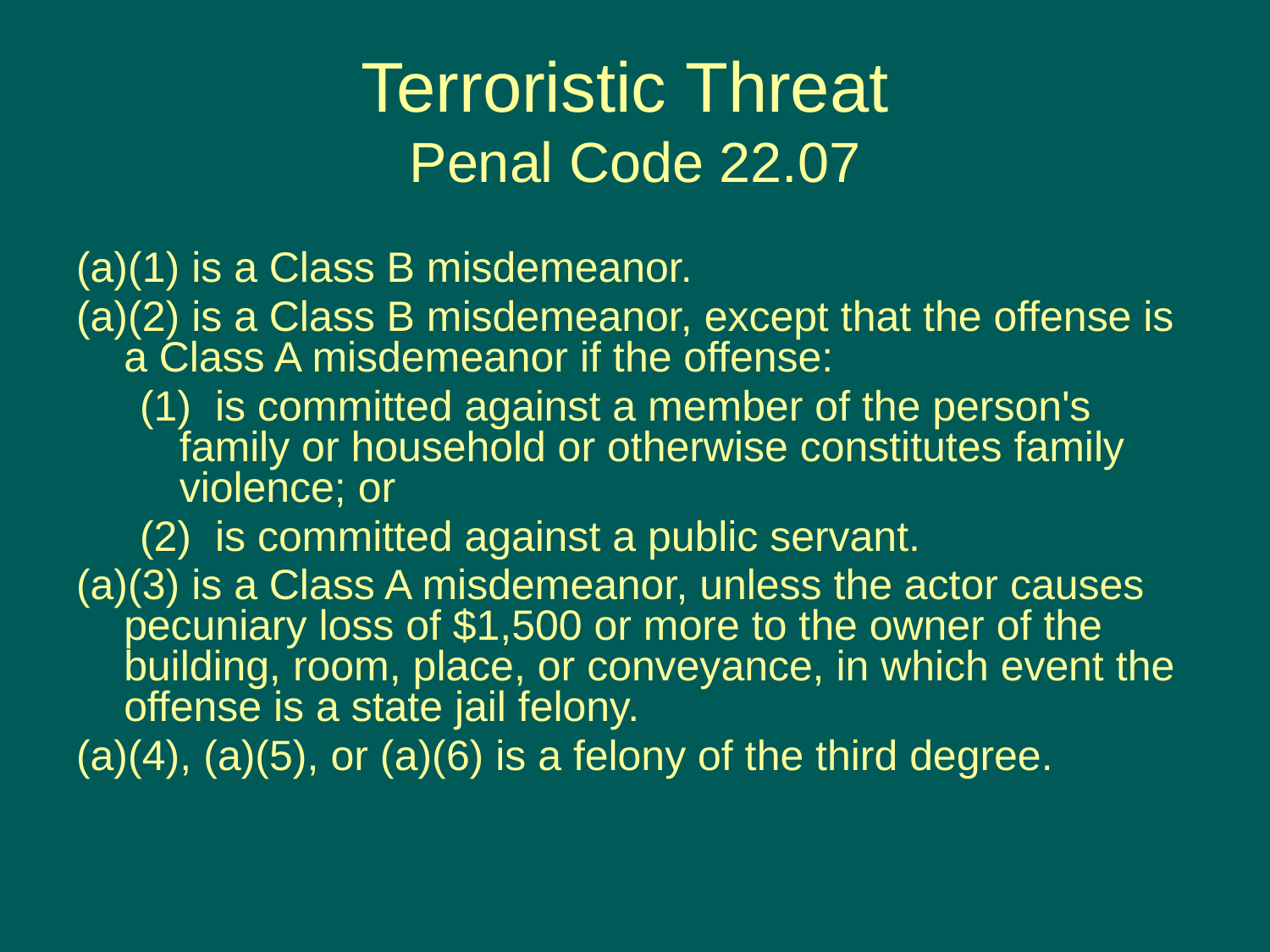

# Terroristic Threat Penal Code 22.07
(a)(1) is a Class B misdemeanor.
(a)(2) is a Class B misdemeanor, except that the offense is a Class A misdemeanor if the offense:
(1)  is committed against a member of the person's family or household or otherwise constitutes family violence; or
(2)  is committed against a public servant.
(a)(3) is a Class A misdemeanor, unless the actor causes pecuniary loss of $1,500 or more to the owner of the building, room, place, or conveyance, in which event the offense is a state jail felony.
(a)(4), (a)(5), or (a)(6) is a felony of the third degree.